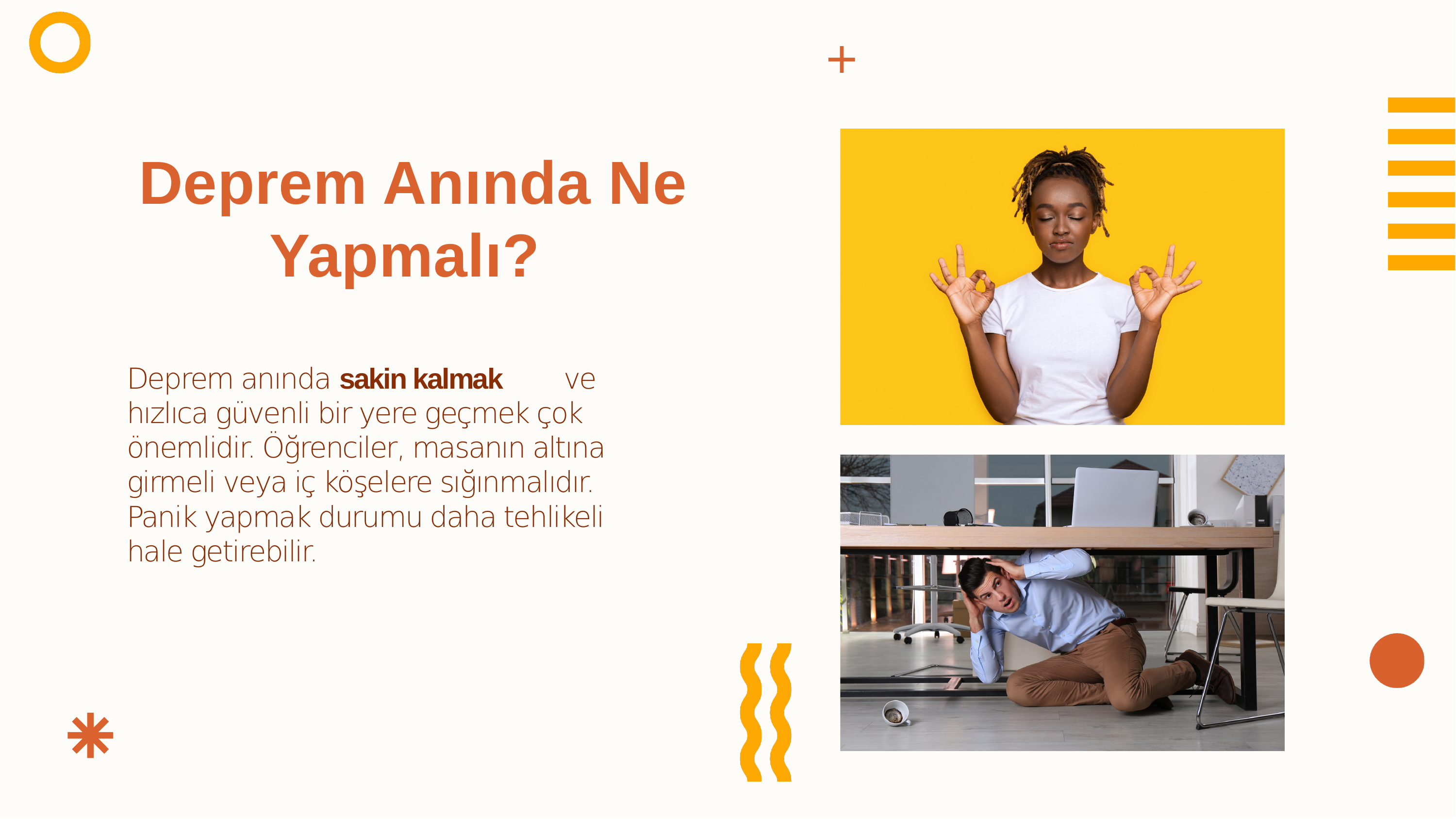

Deprem Anında Ne Yapmalı?

Deprem anında sakin kalmak	ve hızlıca güvenli bir yere geçmek çok önemlidir. Öğrenciler, masanın altına girmeli veya iç köşelere sığınmalıdır. Panik yapmak durumu daha tehlikeli hale getirebilir.